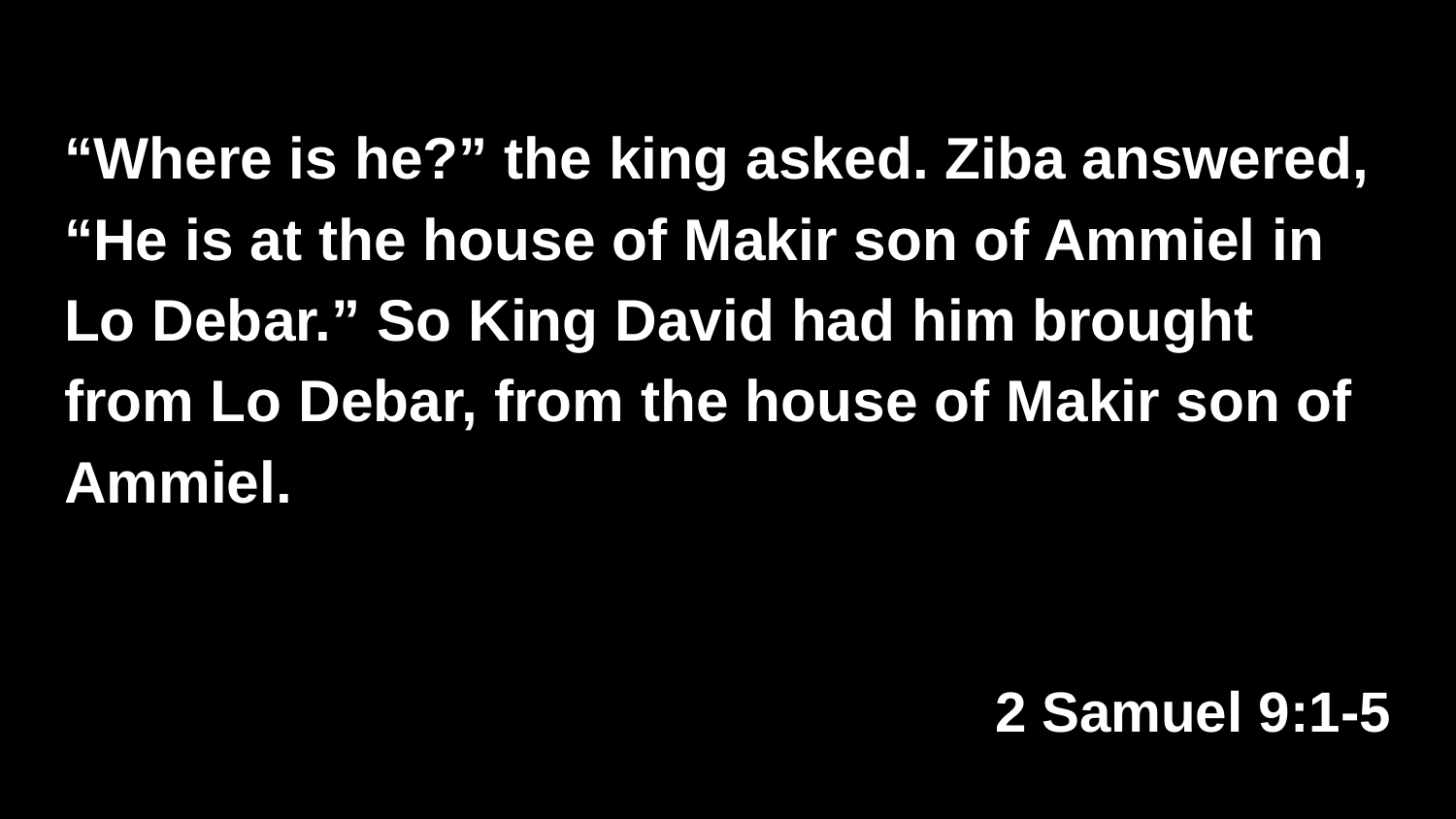

“Where is he?” the king asked. Ziba answered, “He is at the house of Makir son of Ammiel in Lo Debar.” So King David had him brought from Lo Debar, from the house of Makir son of Ammiel.

2 Samuel 9:1-5
#